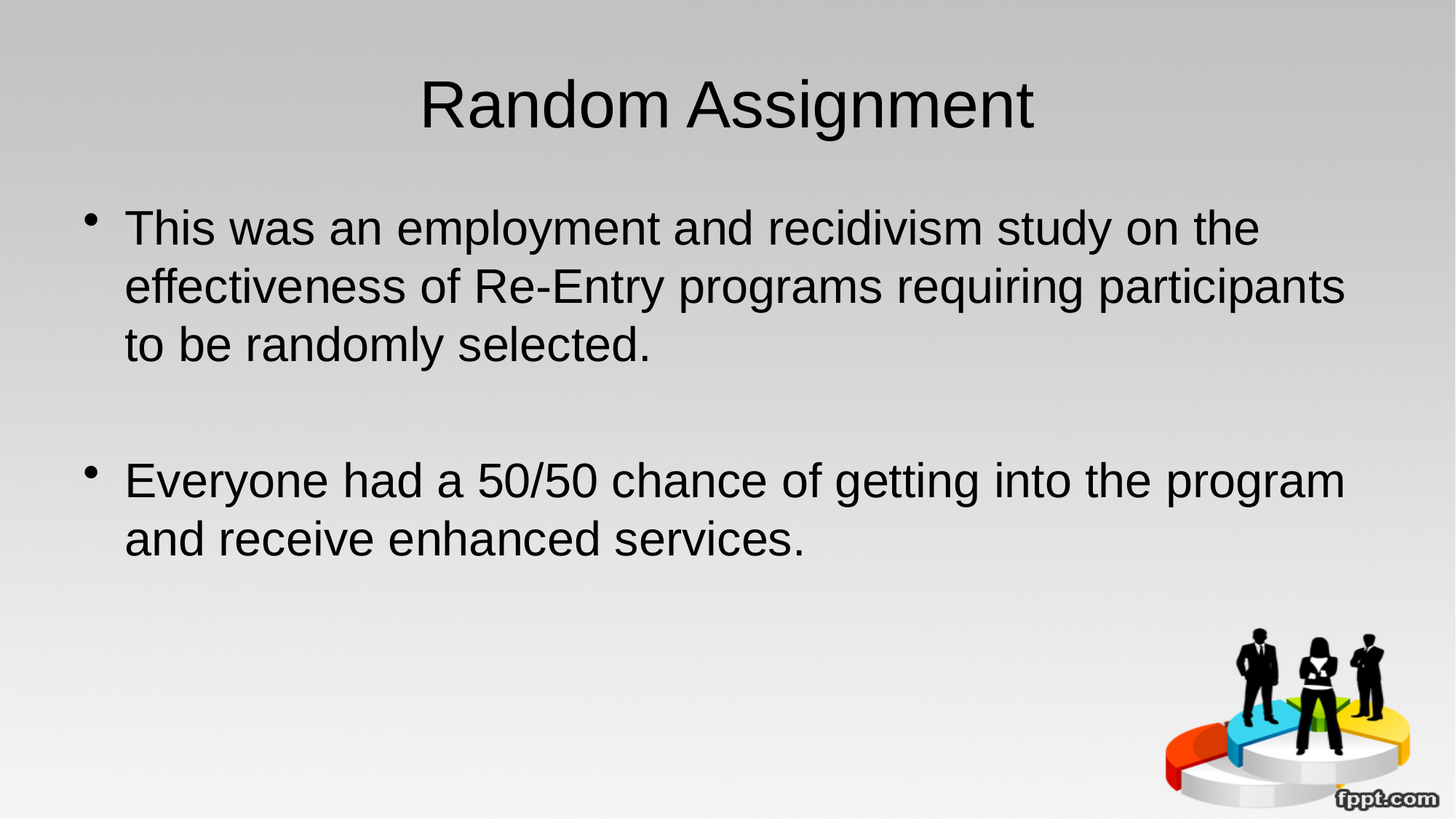

# Random Assignment
This was an employment and recidivism study on the effectiveness of Re-Entry programs requiring participants to be randomly selected.

Everyone had a 50/50 chance of getting into the program and receive enhanced services.